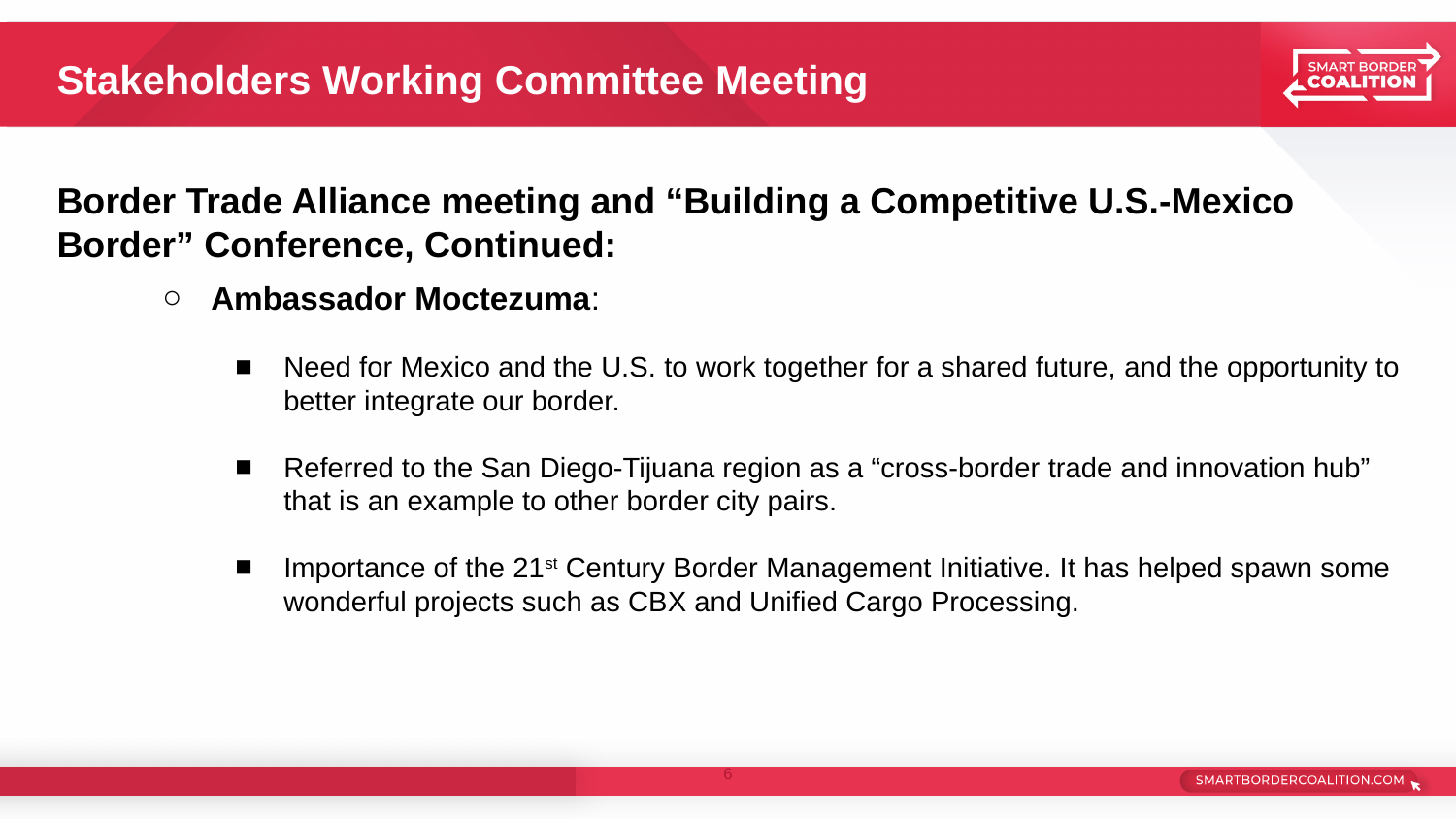

# Stakeholders Working Committee Meeting
Border Trade Alliance meeting and “Building a Competitive U.S.-Mexico Border” Conference, Continued:

Ambassador Moctezuma:
Need for Mexico and the U.S. to work together for a shared future, and the opportunity to better integrate our border.
Referred to the San Diego-Tijuana region as a “cross-border trade and innovation hub” that is an example to other border city pairs.
Importance of the 21st Century Border Management Initiative. It has helped spawn some wonderful projects such as CBX and Unified Cargo Processing.